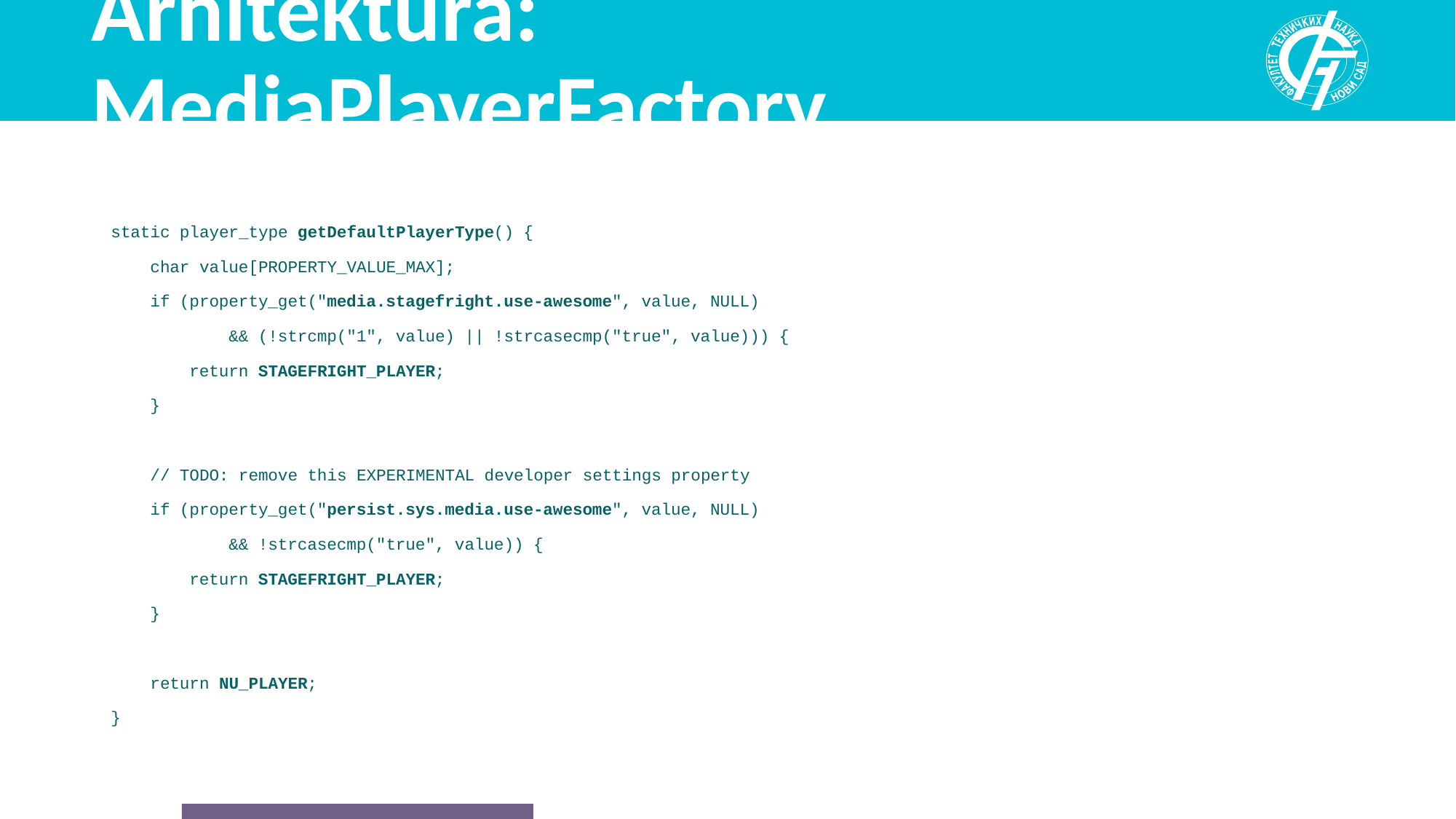

# Arhitektura: MediaPlayerFactory
static player_type getDefaultPlayerType() {
    char value[PROPERTY_VALUE_MAX];
    if (property_get("media.stagefright.use-awesome", value, NULL)
            && (!strcmp("1", value) || !strcasecmp("true", value))) {
        return STAGEFRIGHT_PLAYER;
    }

    // TODO: remove this EXPERIMENTAL developer settings property
    if (property_get("persist.sys.media.use-awesome", value, NULL)
            && !strcasecmp("true", value)) {
        return STAGEFRIGHT_PLAYER;
    }

    return NU_PLAYER;
}